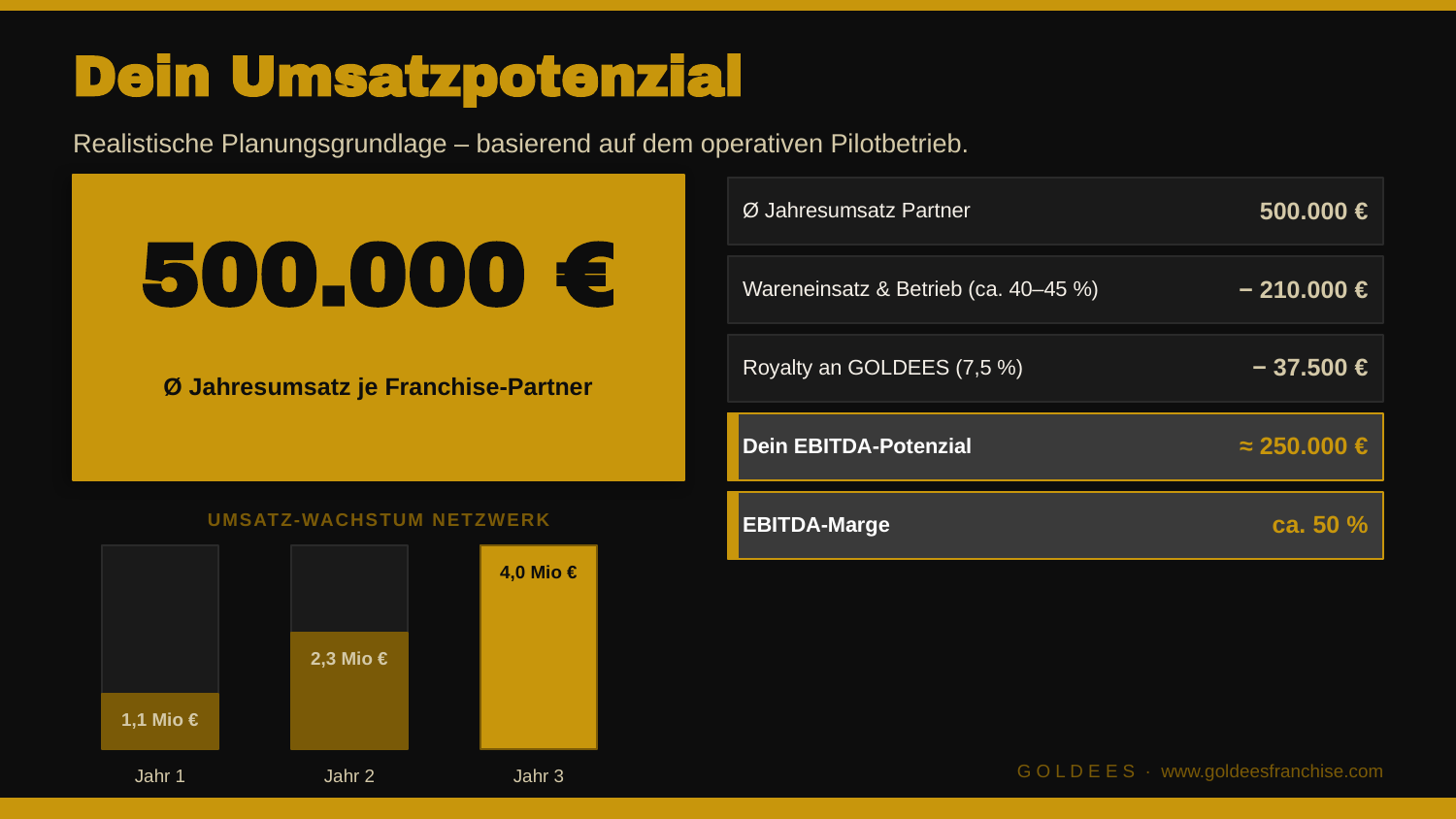

Dein Umsatzpotenzial
Realistische Planungsgrundlage – basierend auf dem operativen Pilotbetrieb.

Ø Jahresumsatz Partner
500.000 €
500.000 €

Wareneinsatz & Betrieb (ca. 40–45 %)
− 210.000 €

Royalty an GOLDEES (7,5 %)
− 37.500 €
Ø Jahresumsatz je Franchise-Partner

Dein EBITDA-Potenzial
≈ 250.000 €

UMSATZ-WACHSTUM NETZWERK
EBITDA-Marge
ca. 50 %

4,0 Mio €

2,3 Mio €

1,1 Mio €
G O L D E E S  ·  www.goldeesfranchise.com
Jahr 1
Jahr 2
Jahr 3